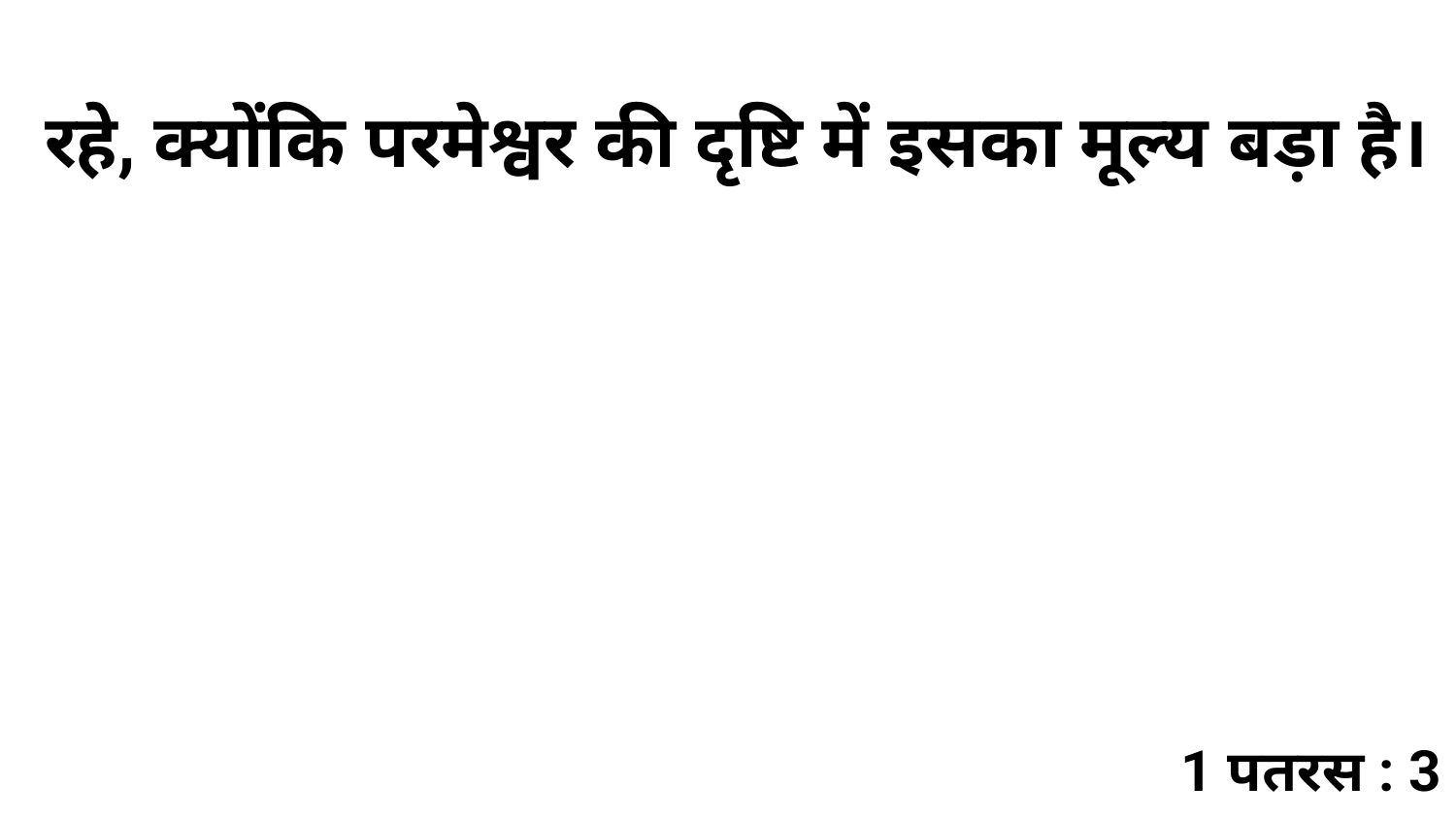

रहे, क्योंकि परमेश्वर की दृष्टि में इसका मूल्य बड़ा है।
1 पतरस : 3